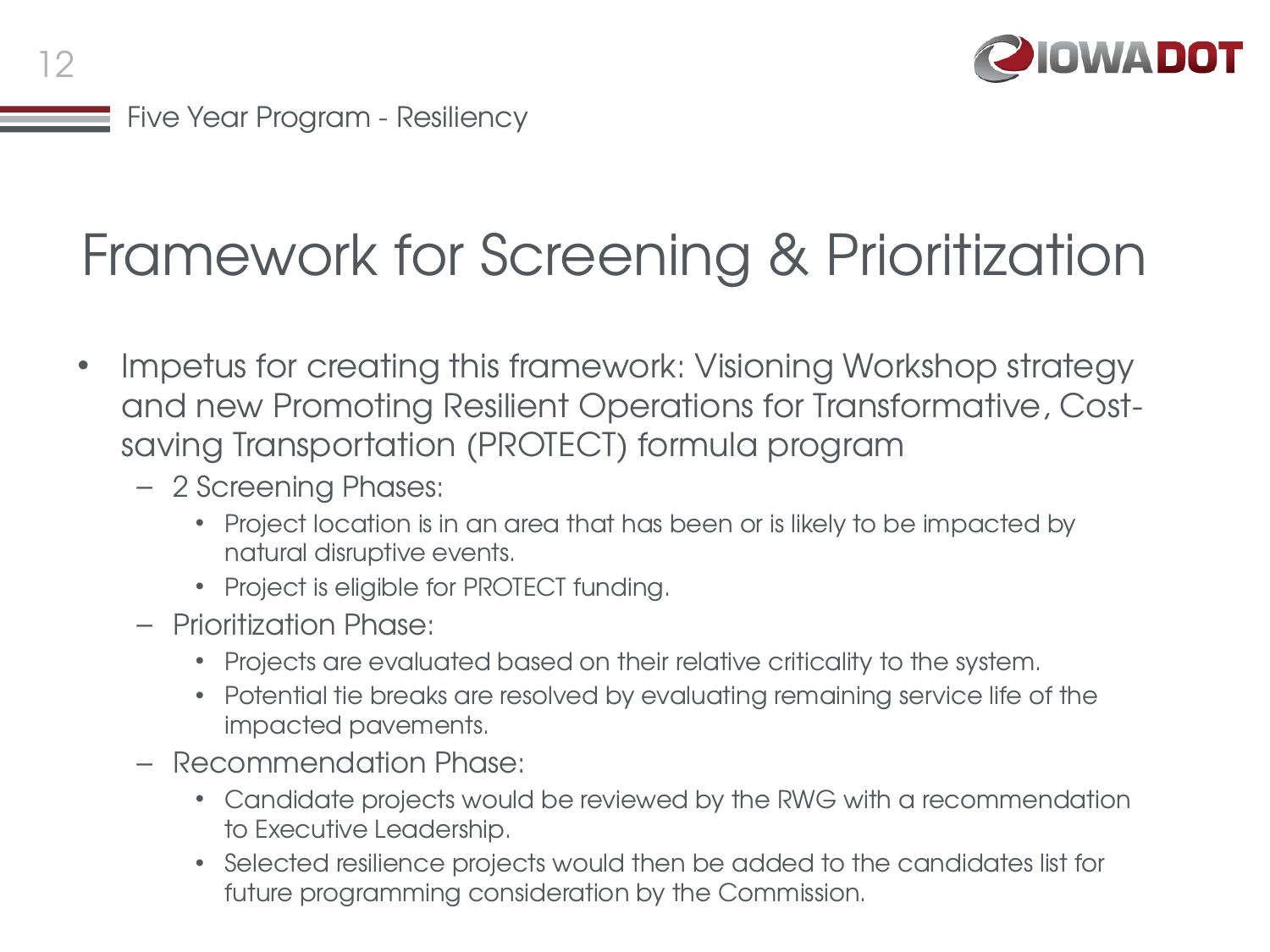

# Framework for Screening & Prioritization
Impetus for creating this framework: Visioning Workshop strategy and new Promoting Resilient Operations for Transformative, Cost-saving Transportation (PROTECT) formula program
2 Screening Phases:
Project location is in an area that has been or is likely to be impacted by natural disruptive events.
Project is eligible for PROTECT funding.
Prioritization Phase:
Projects are evaluated based on their relative criticality to the system.
Potential tie breaks are resolved by evaluating remaining service life of the impacted pavements.
Recommendation Phase:
Candidate projects would be reviewed by the RWG with a recommendation to Executive Leadership.
Selected resilience projects would then be added to the candidates list for future programming consideration by the Commission.